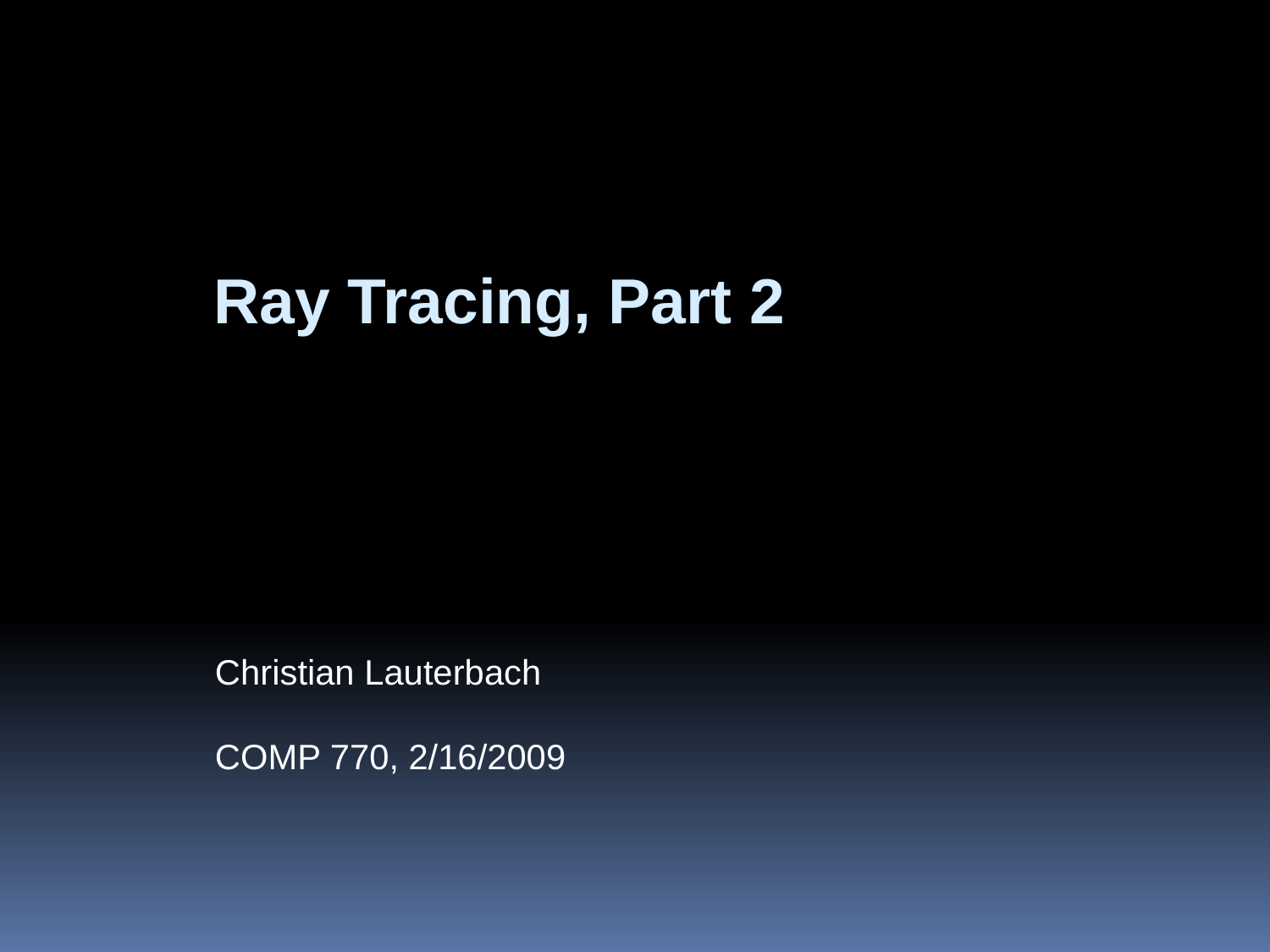

# Ray Tracing, Part 2
Christian Lauterbach
COMP 770, 2/16/2009